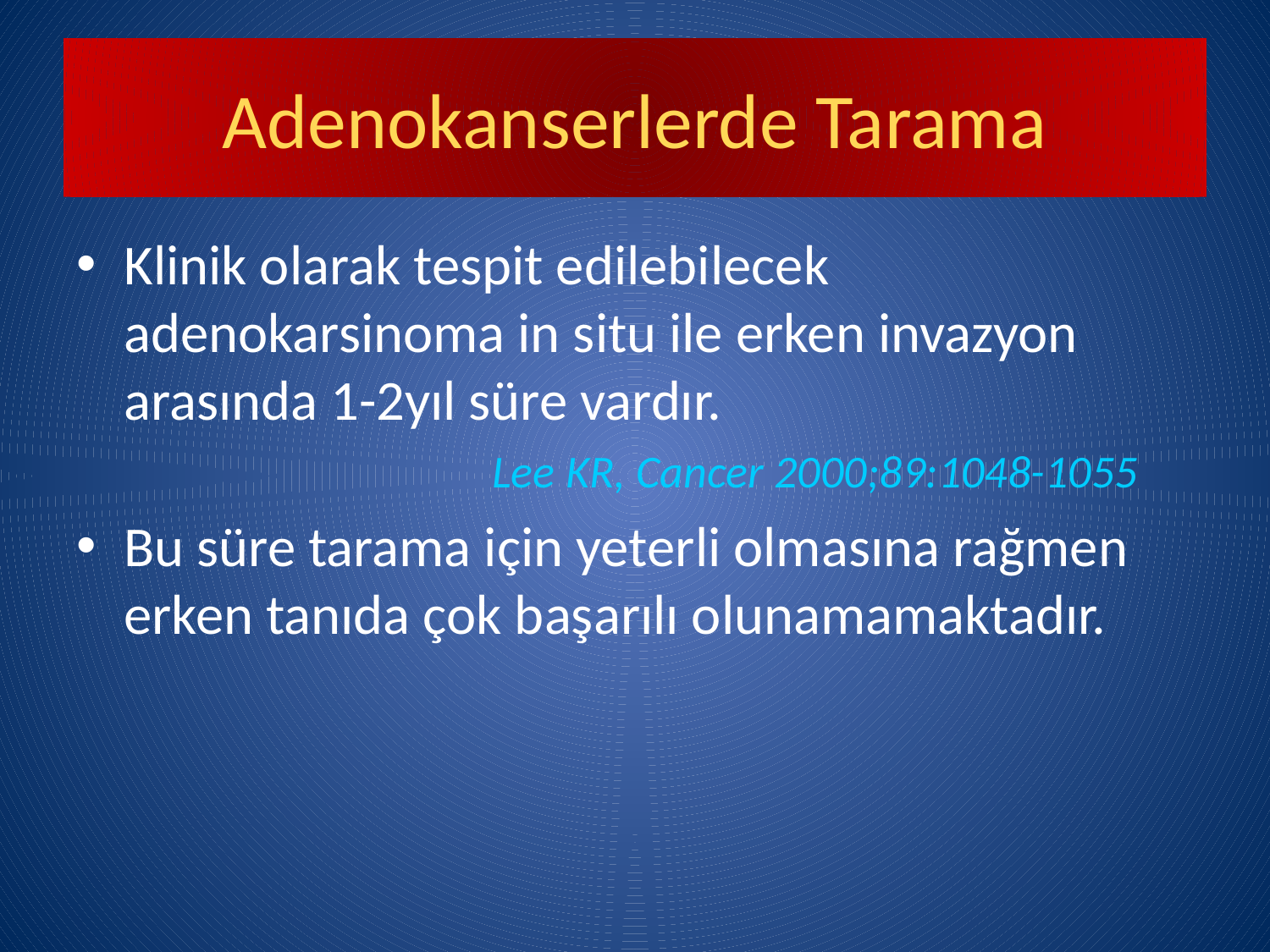

# Adenokanserlerde Tarama
Klinik olarak tespit edilebilecek adenokarsinoma in situ ile erken invazyon arasında 1-2yıl süre vardır.
                             Lee KR, Cancer 2000;89:1048-1055
Bu süre tarama için yeterli olmasına rağmen erken tanıda çok başarılı olunamamaktadır.